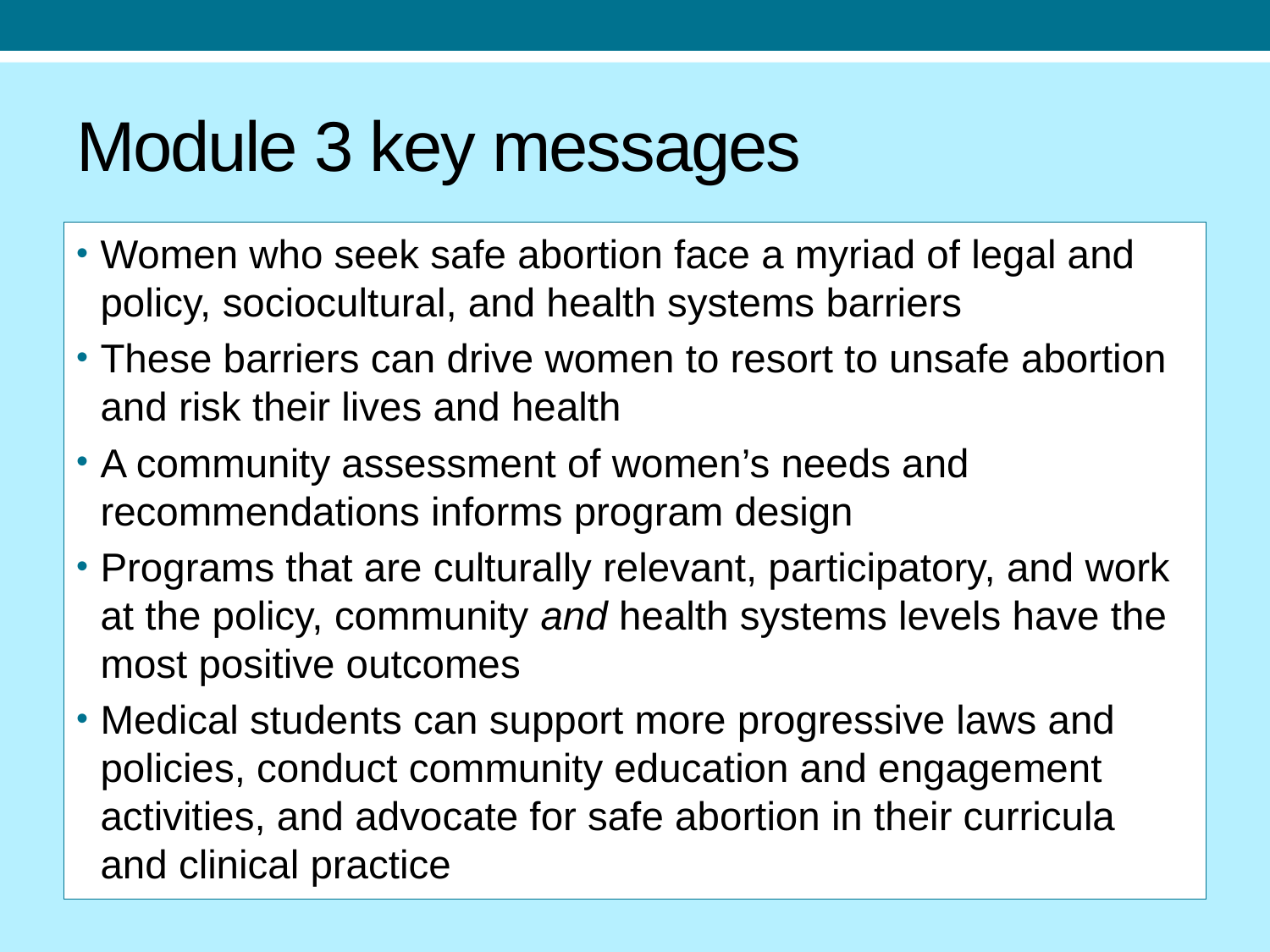

# Module 3 key messages
Women who seek safe abortion face a myriad of legal and policy, sociocultural, and health systems barriers
These barriers can drive women to resort to unsafe abortion and risk their lives and health
A community assessment of women’s needs and recommendations informs program design
Programs that are culturally relevant, participatory, and work at the policy, community and health systems levels have the most positive outcomes
Medical students can support more progressive laws and policies, conduct community education and engagement activities, and advocate for safe abortion in their curricula and clinical practice